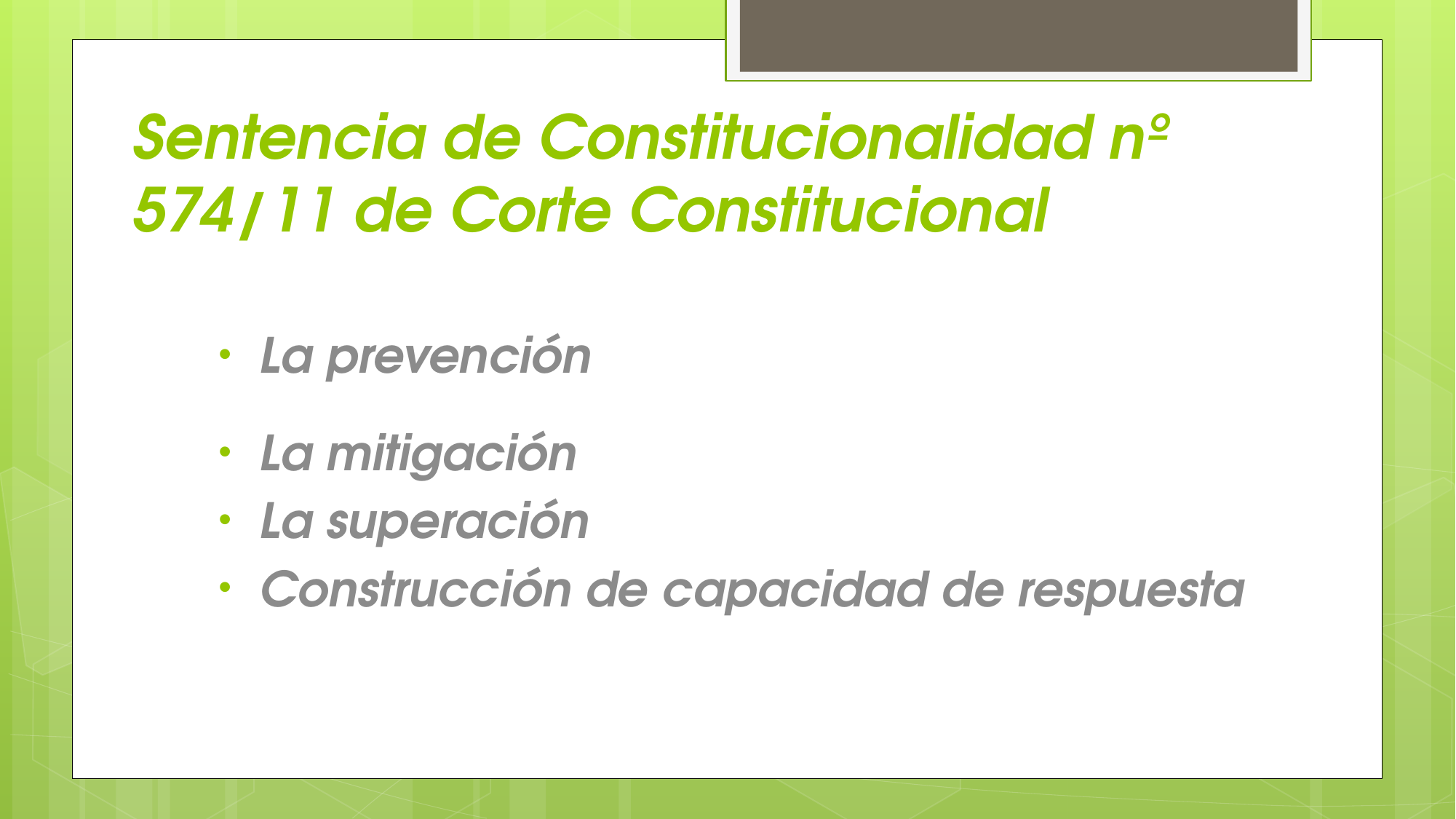

# Sentencia de Constitucionalidad nº 574/11 de Corte Constitucional
La prevención
La mitigación
La superación
Construcción de capacidad de respuesta